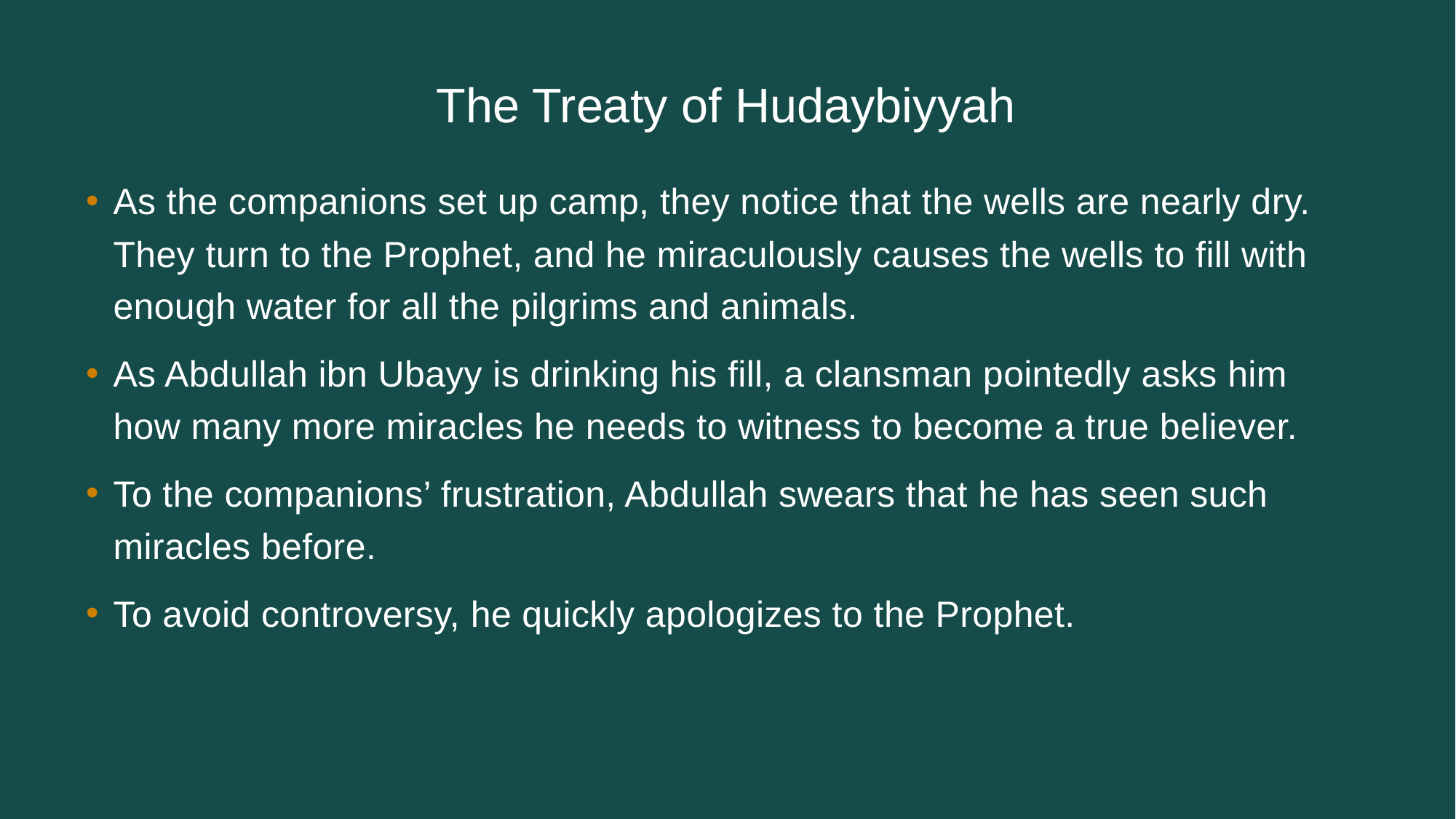

# The Treaty of Hudaybiyyah
As the companions set up camp, they notice that the wells are nearly dry. They turn to the Prophet, and he miraculously causes the wells to fill with enough water for all the pilgrims and animals.
As Abdullah ibn Ubayy is drinking his fill, a clansman pointedly asks him how many more miracles he needs to witness to become a true believer.
To the companions’ frustration, Abdullah swears that he has seen such miracles before.
To avoid controversy, he quickly apologizes to the Prophet.